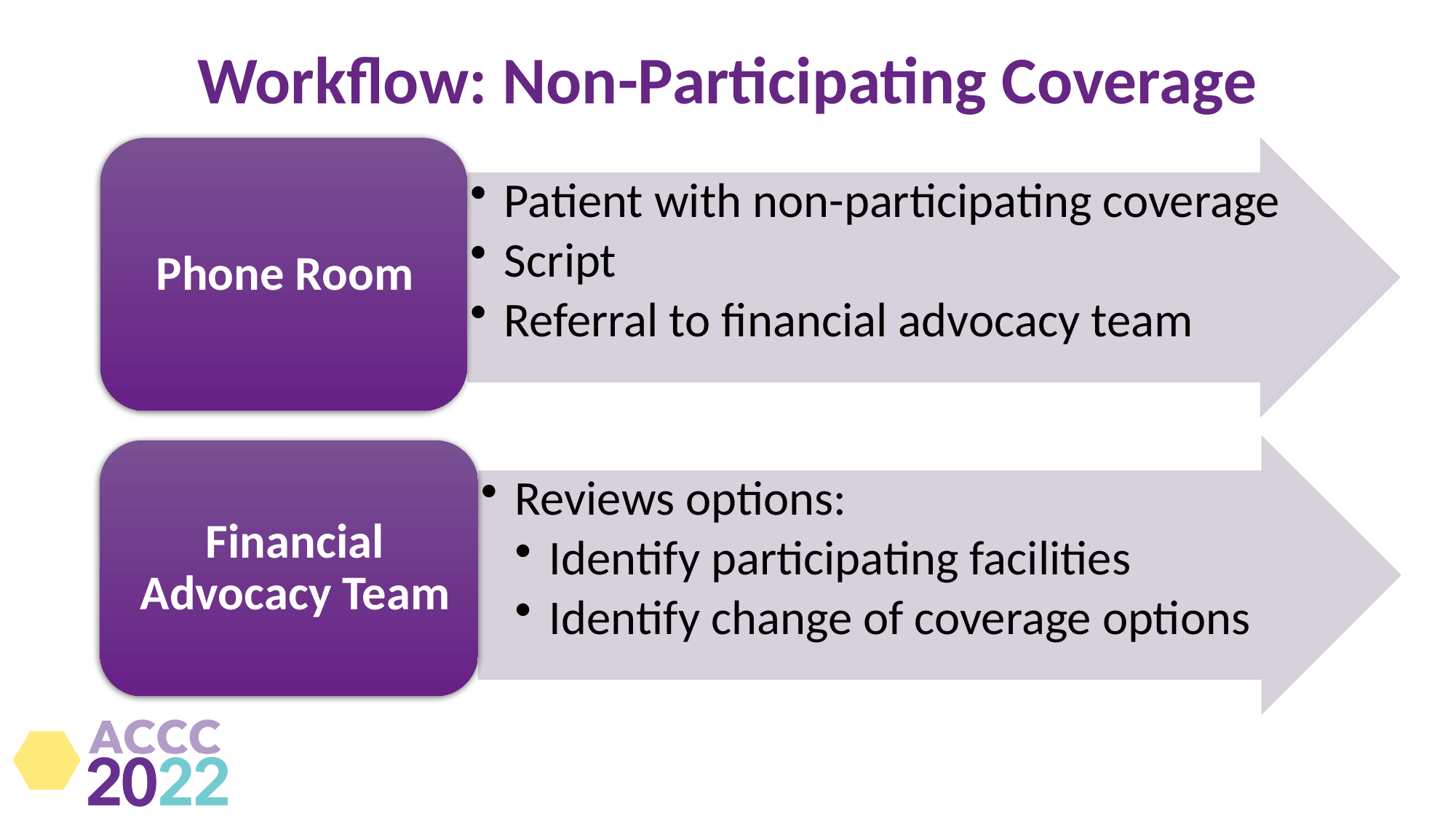

# Workflow: Non-Participating Coverage
Patient with non-participating coverage
Script
Referral to financial advocacy team
Phone Room
Reviews options:
Identify participating facilities
Identify change of coverage options
Financial Advocacy Team